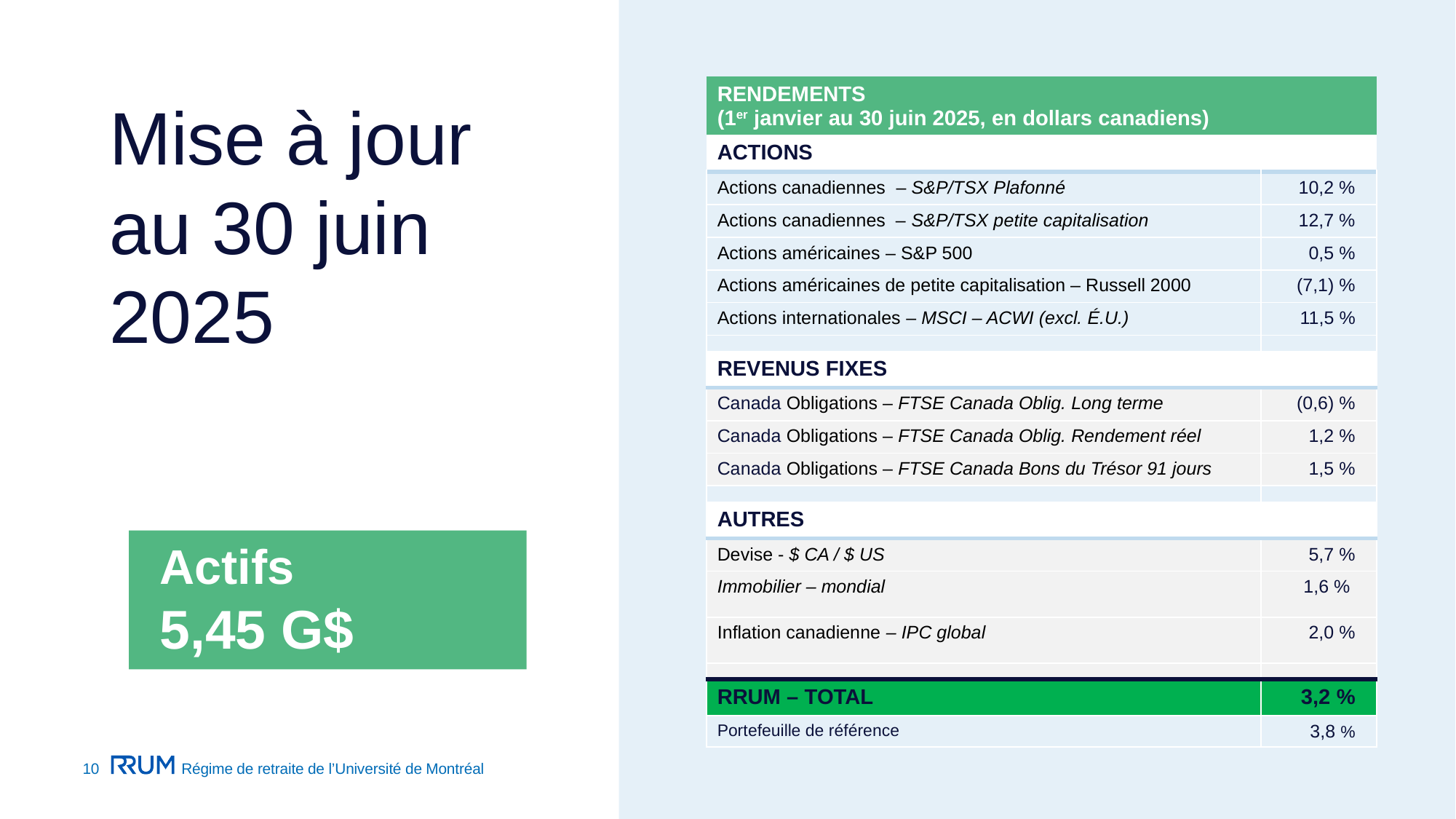

| RENDEMENTS (1er janvier au 30 juin 2025, en dollars canadiens) |  |
| --- | --- |
| ACTIONS |  |
| Actions canadiennes – S&P/TSX Plafonné | 10,2 % |
| Actions canadiennes – S&P/TSX petite capitalisation | 12,7 % |
| Actions américaines – S&P 500 | 0,5 % |
| Actions américaines de petite capitalisation – Russell 2000 | (7,1) % |
| Actions internationales – MSCI – ACWI (excl. É.U.) | 11,5 % |
|  |  |
| REVENUS FIXES |  |
| Canada Obligations – FTSE Canada Oblig. Long terme | (0,6) % |
| Canada Obligations – FTSE Canada Oblig. Rendement réel | 1,2 % |
| Canada Obligations – FTSE Canada Bons du Trésor 91 jours | 1,5 % |
|  |  |
| AUTRES |  |
| Devise - $ CA / $ US | 5,7 % |
| Immobilier – mondial | 1,6 % |
| Inflation canadienne – IPC global | 2,0 % |
|  |  |
| RRUM – TOTAL | 3,2 % |
| Portefeuille de référence | 3,8 % |
# Mise à jour au 30 juin 2025

Actifs 5,45 G$
10
Régime de retraite de l’Université de Montréal